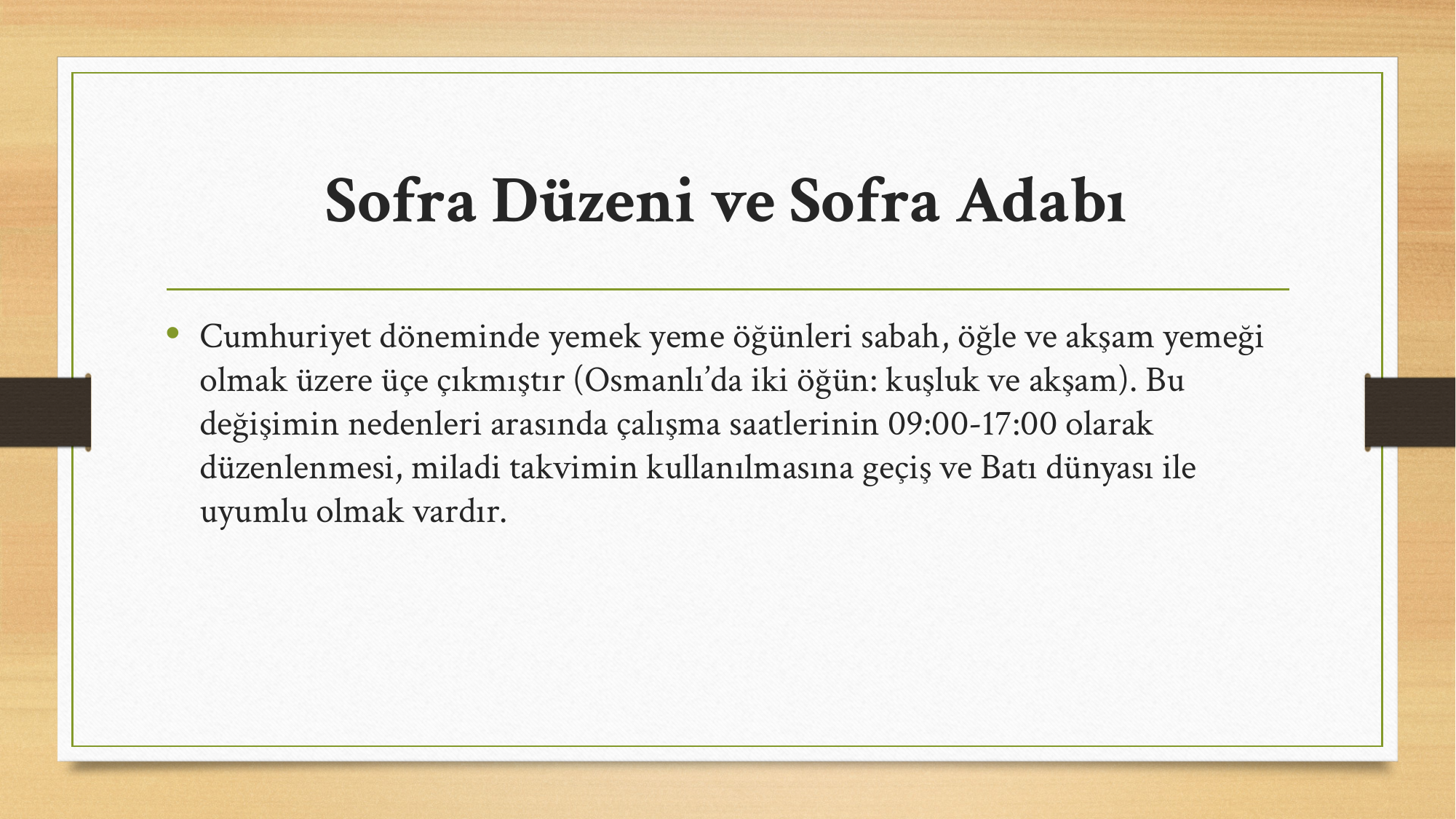

# Sofra Düzeni ve Sofra Adabı
Cumhuriyet döneminde yemek yeme öğünleri sabah, öğle ve akşam yemeği olmak üzere üçe çıkmıştır (Osmanlı’da iki öğün: kuşluk ve akşam). Bu değişimin nedenleri arasında çalışma saatlerinin 09:00-17:00 olarak düzenlenmesi, miladi takvimin kullanılmasına geçiş ve Batı dünyası ile uyumlu olmak vardır.